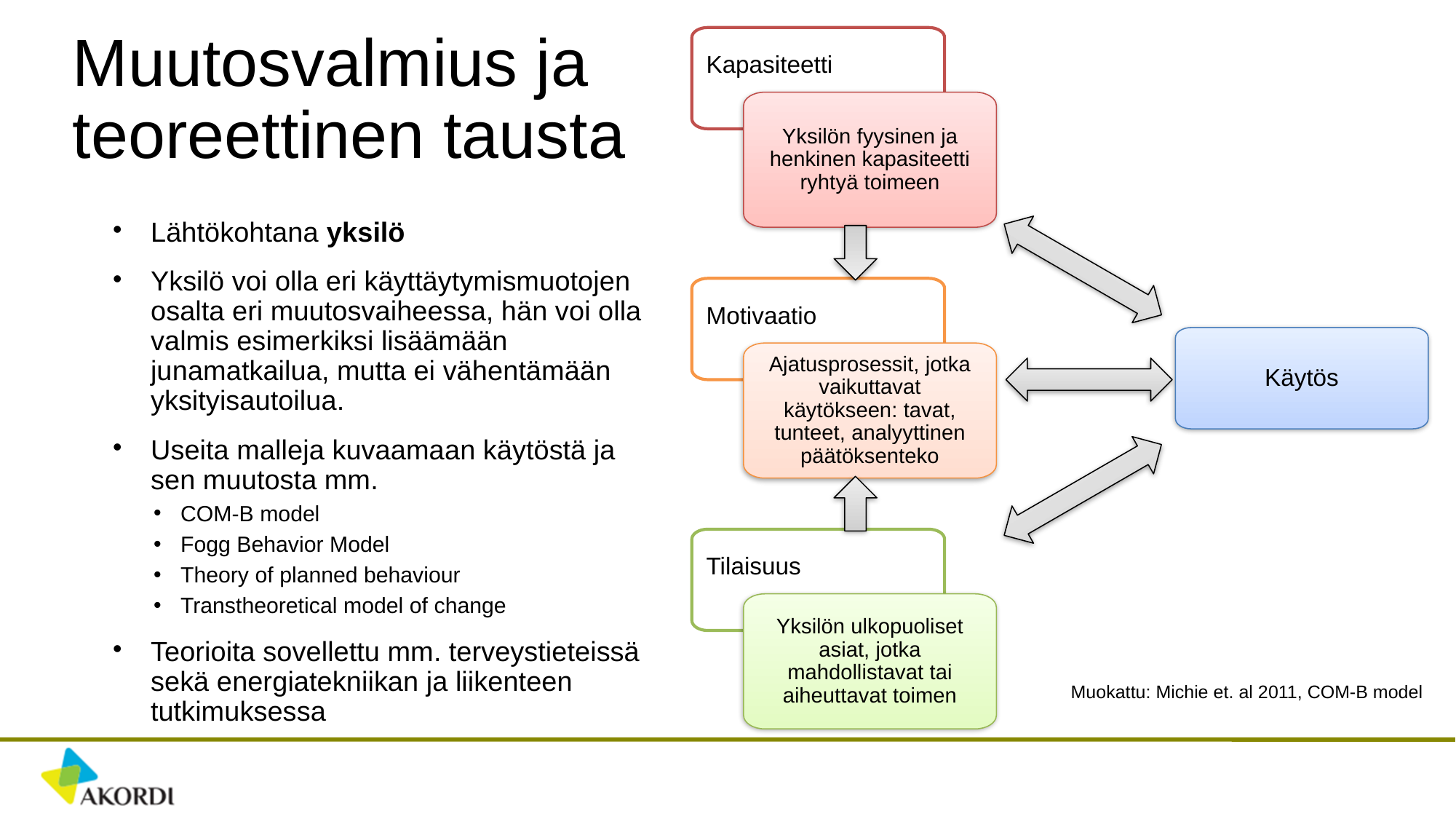

Kapasiteetti
Yksilön fyysinen ja henkinen kapasiteetti ryhtyä toimeen
Motivaatio
Ajatusprosessit, jotka vaikuttavat käytökseen: tavat, tunteet, analyyttinen päätöksenteko
Tilaisuus
Yksilön ulkopuoliset asiat, jotka mahdollistavat tai aiheuttavat toimen
# Muutosvalmius ja teoreettinen tausta
Lähtökohtana yksilö
Yksilö voi olla eri käyttäytymismuotojen osalta eri muutosvaiheessa, hän voi olla valmis esimerkiksi lisäämään junamatkailua, mutta ei vähentämään yksityisautoilua.
Useita malleja kuvaamaan käytöstä ja sen muutosta mm.
COM-B model
Fogg Behavior Model
Theory of planned behaviour
Transtheoretical model of change
Teorioita sovellettu mm. terveystieteissä sekä energiatekniikan ja liikenteen tutkimuksessa

Käytös

Muokattu: Michie et. al 2011, COM-B model